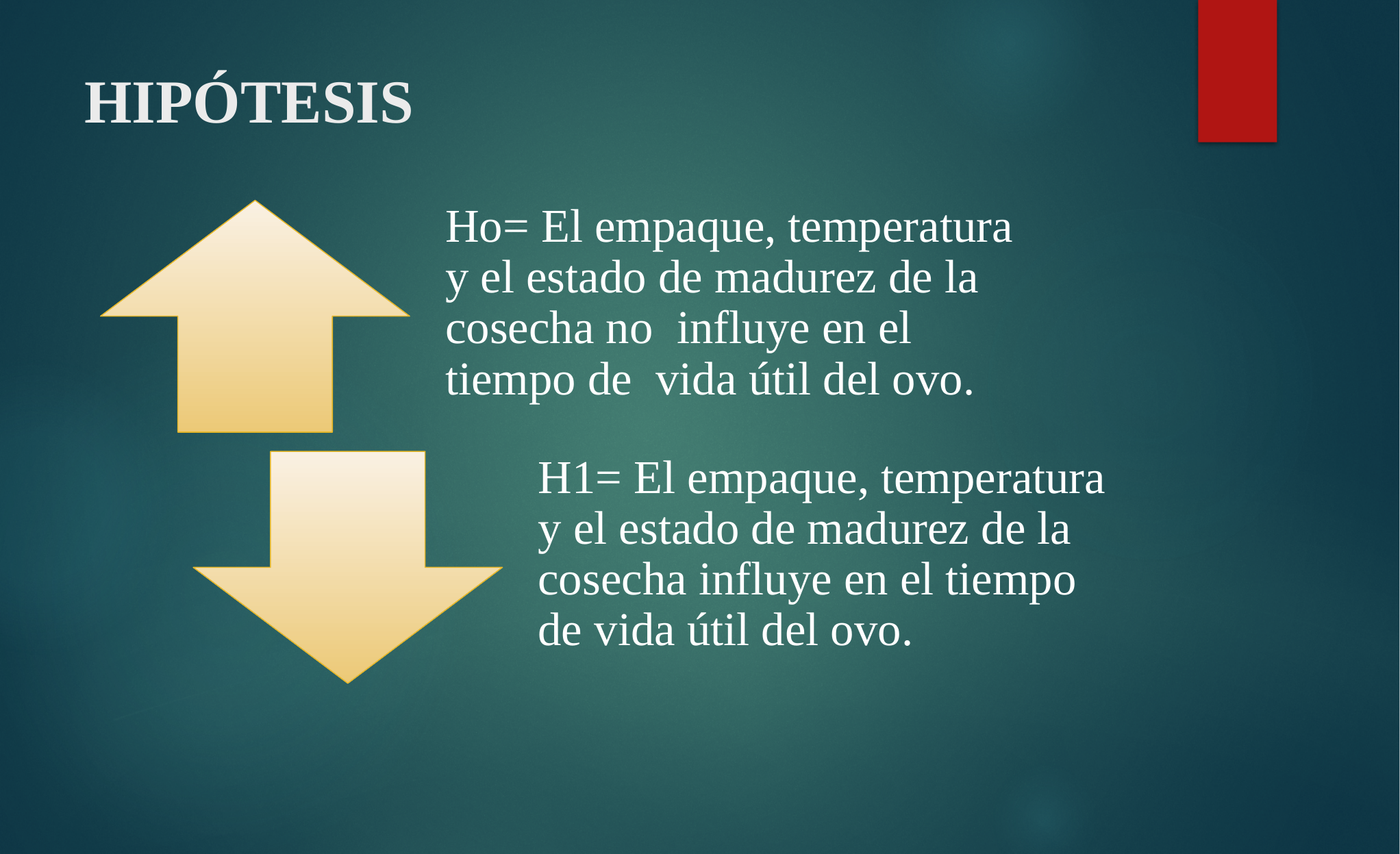

# HIPÓTESIS
Ho= El empaque, temperatura y el estado de madurez de la cosecha no  influye en el tiempo de  vida útil del ovo.
H1= El empaque, temperatura y el estado de madurez de la cosecha influye en el tiempo de vida útil del ovo.